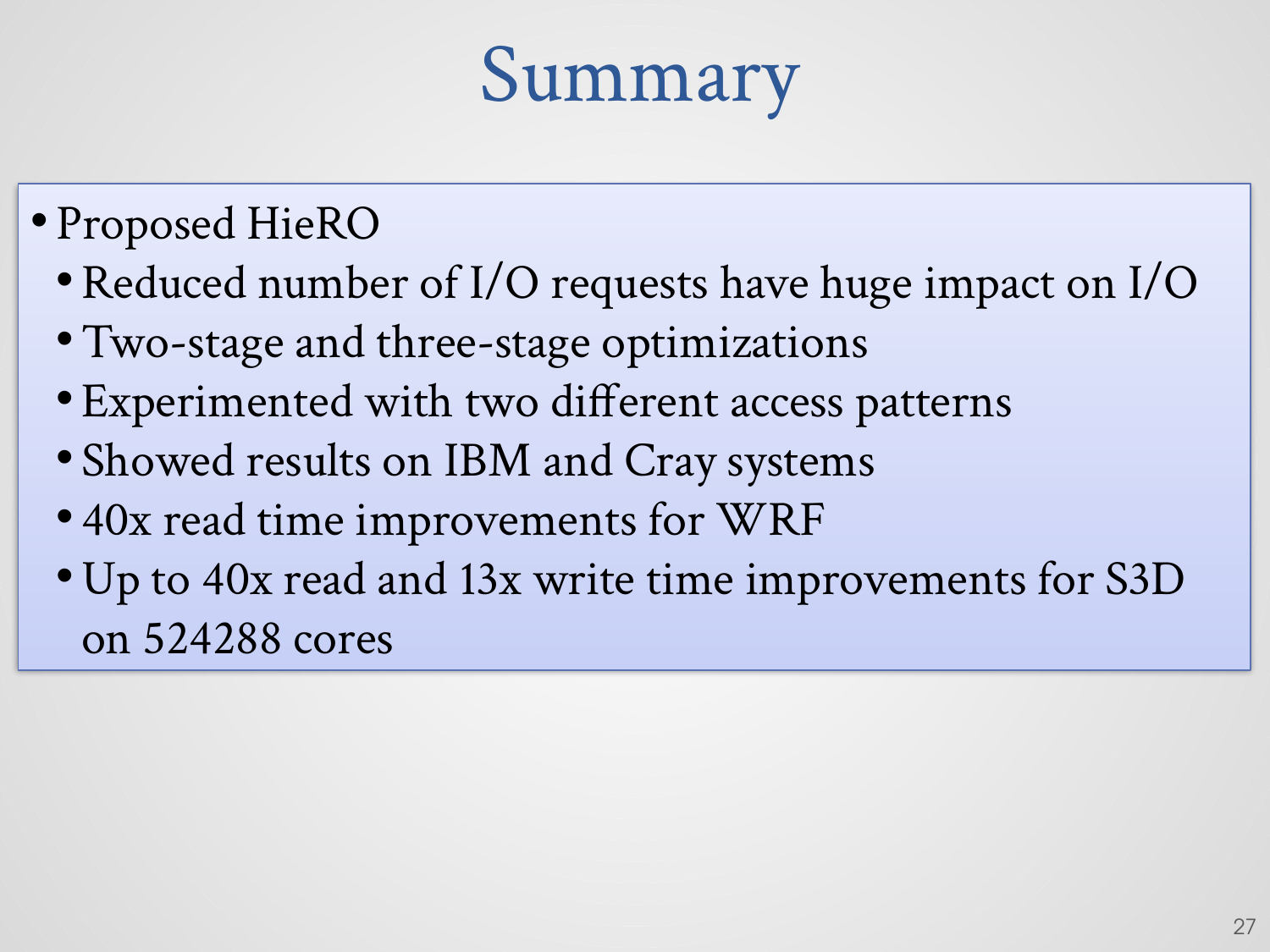

# Summary
Proposed HieRO
Reduced number of I/O requests have huge impact on I/O
Two-stage and three-stage optimizations
Experimented with two different access patterns
Showed results on IBM and Cray systems
40x read time improvements for WRF
Up to 40x read and 13x write time improvements for S3D on 524288 cores
27